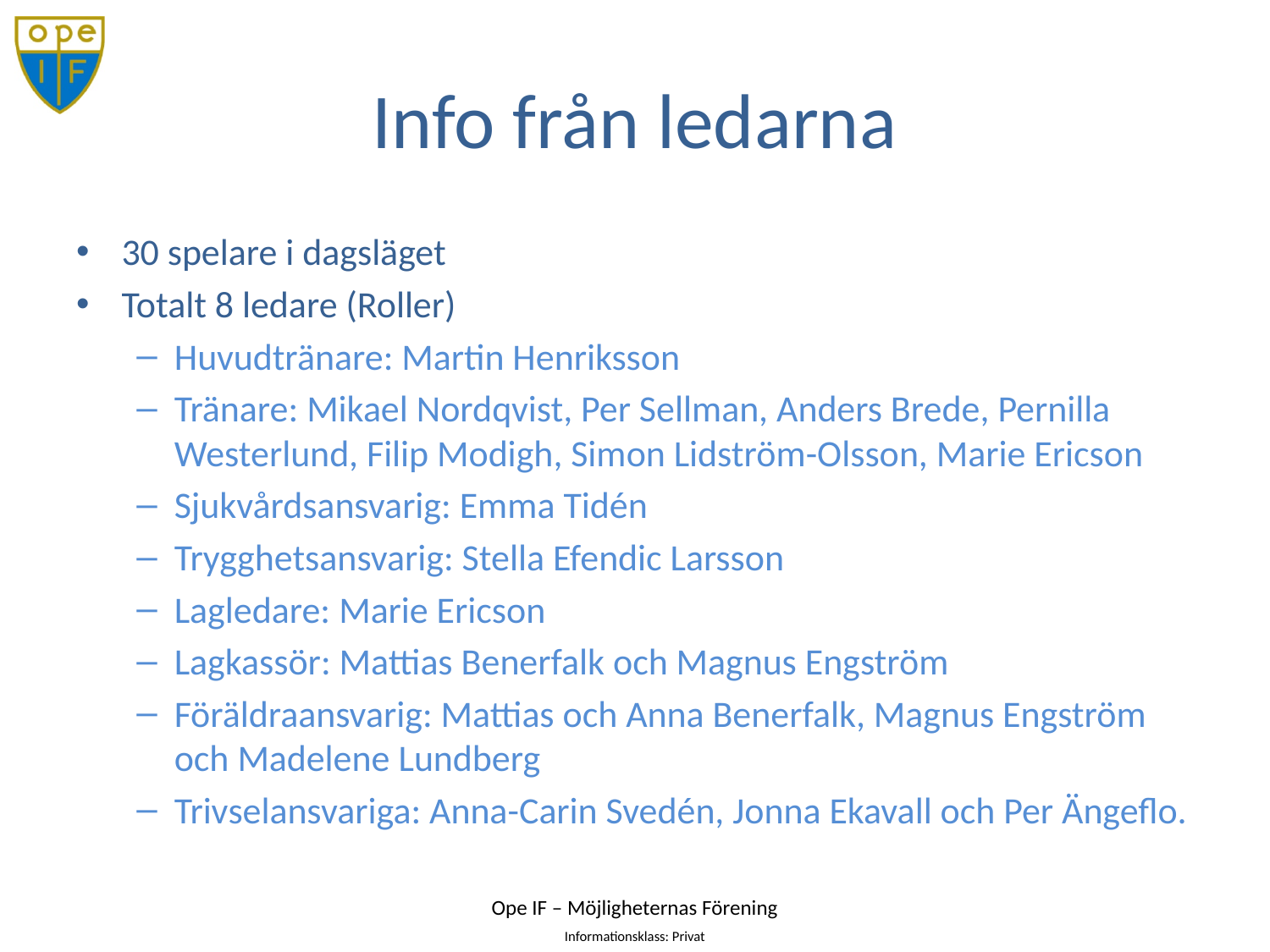

# Info från ledarna
30 spelare i dagsläget
Totalt 8 ledare (Roller)
Huvudtränare: Martin Henriksson
Tränare: Mikael Nordqvist, Per Sellman, Anders Brede, Pernilla Westerlund, Filip Modigh, Simon Lidström-Olsson, Marie Ericson
Sjukvårdsansvarig: Emma Tidén
Trygghetsansvarig: Stella Efendic Larsson
Lagledare: Marie Ericson
Lagkassör: Mattias Benerfalk och Magnus Engström
Föräldraansvarig: Mattias och Anna Benerfalk, Magnus Engström och Madelene Lundberg
Trivselansvariga: Anna-Carin Svedén, Jonna Ekavall och Per Ängeflo.